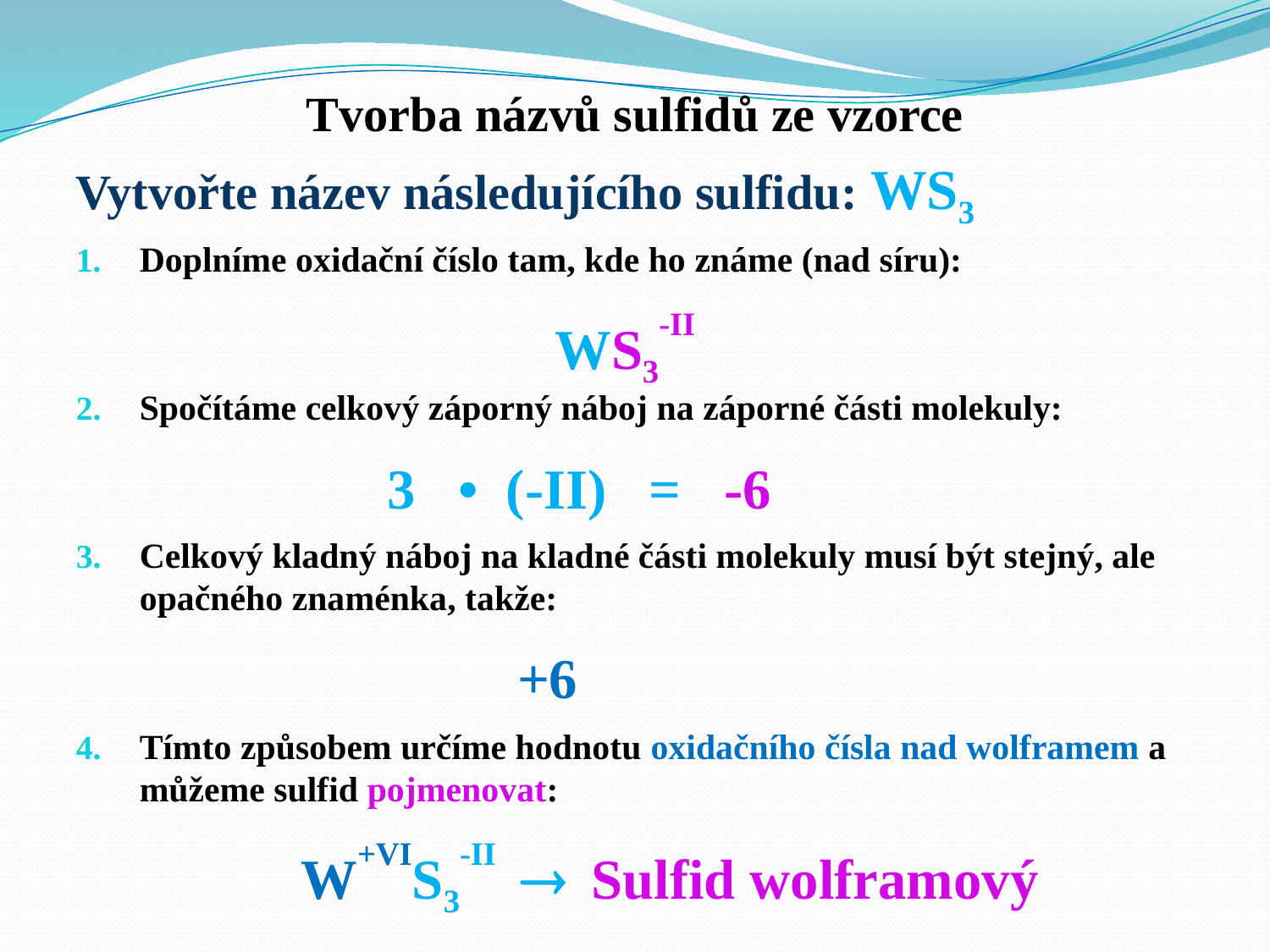

Tvorba názvů sulfidů ze vzorce
Vytvořte název následujícího sulfidu: WS3
Doplníme oxidační číslo tam, kde ho známe (nad síru):

Spočítáme celkový záporný náboj na záporné části molekuly:

Celkový kladný náboj na kladné části molekuly musí být stejný, ale opačného znaménka, takže:

Tímto způsobem určíme hodnotu oxidačního čísla nad wolframem a můžeme sulfid pojmenovat:
WS3-II
3   •  (-II)   =   -6
+6
W+VIS3-II   →   Sulfid wolframový